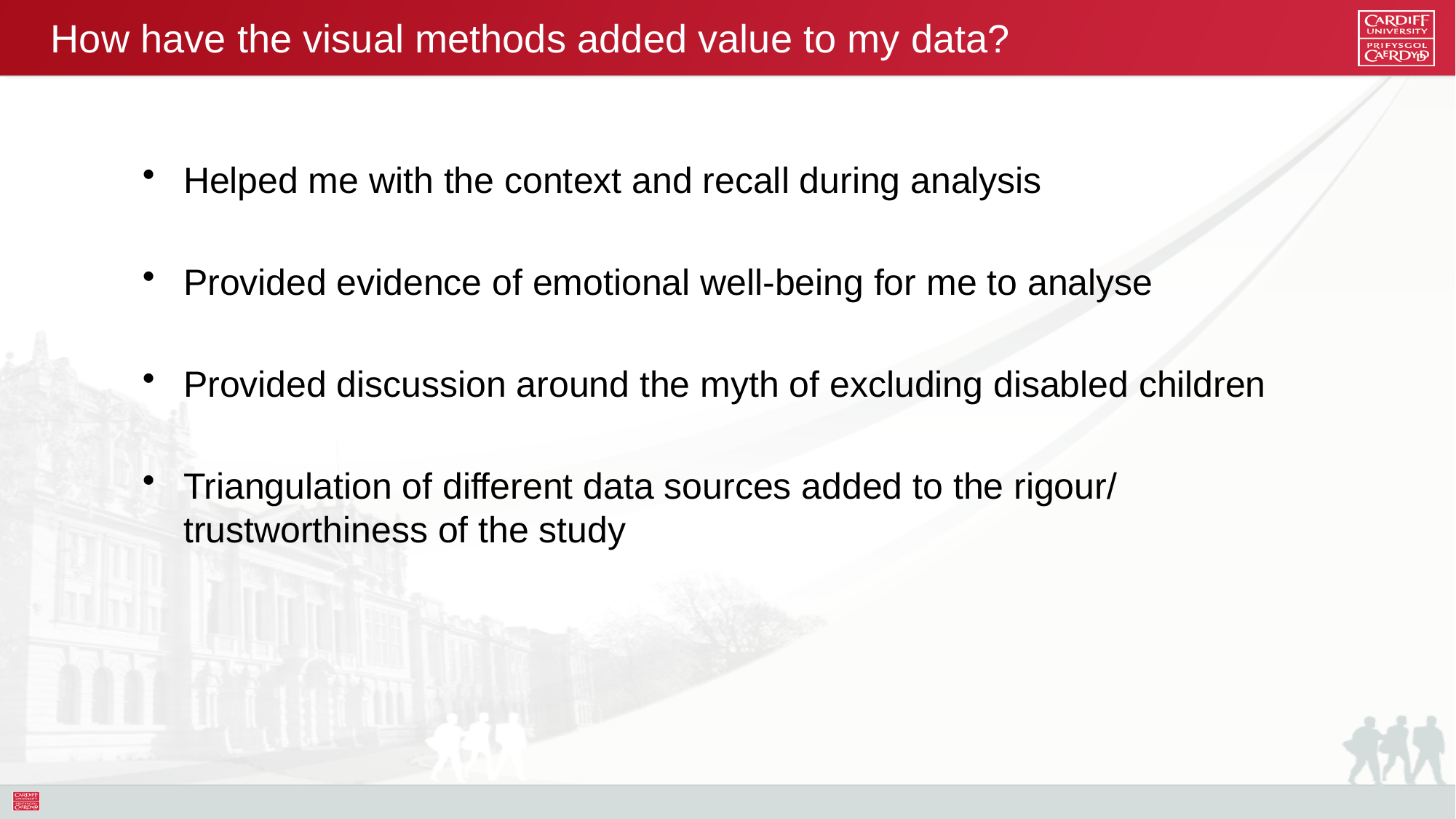

# How have the visual methods added value to my data?
Helped me with the context and recall during analysis

Provided evidence of emotional well-being for me to analyse

Provided discussion around the myth of excluding disabled children

Triangulation of different data sources added to the rigour/ trustworthiness of the study